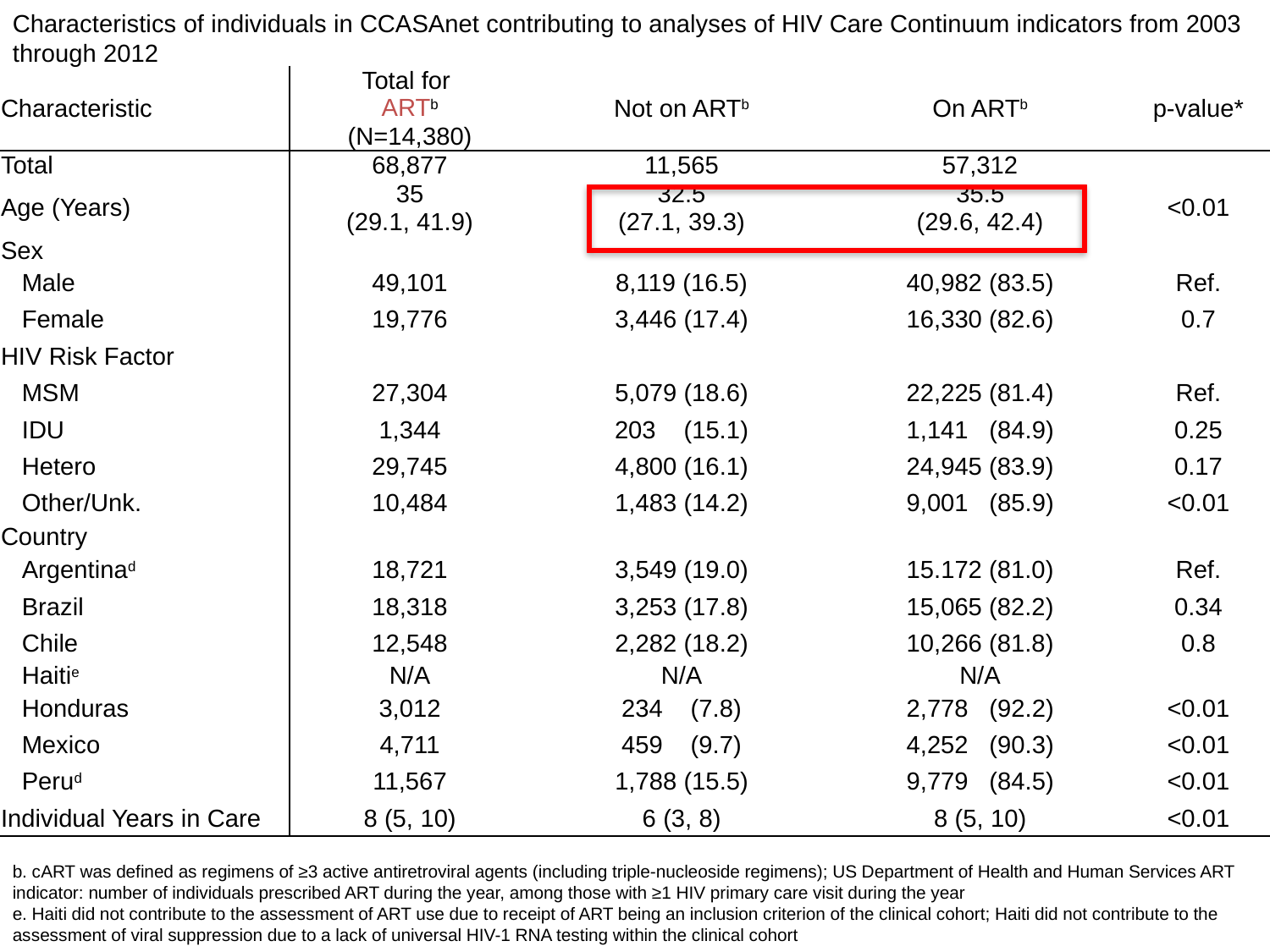

Characteristics of individuals in CCASAnet contributing to analyses of HIV Care Continuum indicators from 2003 through 2012
| Characteristic | Total for ARTb | Not on ARTb | On ARTb | p-value\* |
| --- | --- | --- | --- | --- |
|  | (N=14,380) |  |  |  |
| Total | 68,877 | 11,565 | 57,312 |  |
| Age (Years) | 35 (29.1, 41.9) | 32.5 (27.1, 39.3) | 35.5 (29.6, 42.4) | <0.01 |
| Sex |  |  |  |  |
| Male | 49,101 | 8,119 (16.5) | 40,982 (83.5) | Ref. |
| Female | 19,776 | 3,446 (17.4) | 16,330 (82.6) | 0.7 |
| HIV Risk Factor |  |  |  |  |
| MSM | 27,304 | 5,079 (18.6) | 22,225 (81.4) | Ref. |
| IDU | 1,344 | 203 (15.1) | 1,141 (84.9) | 0.25 |
| Hetero | 29,745 | 4,800 (16.1) | 24,945 (83.9) | 0.17 |
| Other/Unk. | 10,484 | 1,483 (14.2) | 9,001 (85.9) | <0.01 |
| Country |  |  |  |  |
| Argentinad | 18,721 | 3,549 (19.0) | 15.172 (81.0) | Ref. |
| Brazil | 18,318 | 3,253 (17.8) | 15,065 (82.2) | 0.34 |
| Chile | 12,548 | 2,282 (18.2) | 10,266 (81.8) | 0.8 |
| Haitie | N/A | N/A | N/A |  |
| Honduras | 3,012 | 234 (7.8) | 2,778 (92.2) | <0.01 |
| Mexico | 4,711 | 459 (9.7) | 4,252 (90.3) | <0.01 |
| Perud | 11,567 | 1,788 (15.5) | 9,779 (84.5) | <0.01 |
| Individual Years in Care | 8 (5, 10) | 6 (3, 8) | 8 (5, 10) | <0.01 |

b. cART was defined as regimens of ≥3 active antiretroviral agents (including triple-nucleoside regimens); US Department of Health and Human Services ART indicator: number of individuals prescribed ART during the year, among those with ≥1 HIV primary care visit during the year
e. Haiti did not contribute to the assessment of ART use due to receipt of ART being an inclusion criterion of the clinical cohort; Haiti did not contribute to the assessment of viral suppression due to a lack of universal HIV-1 RNA testing within the clinical cohort